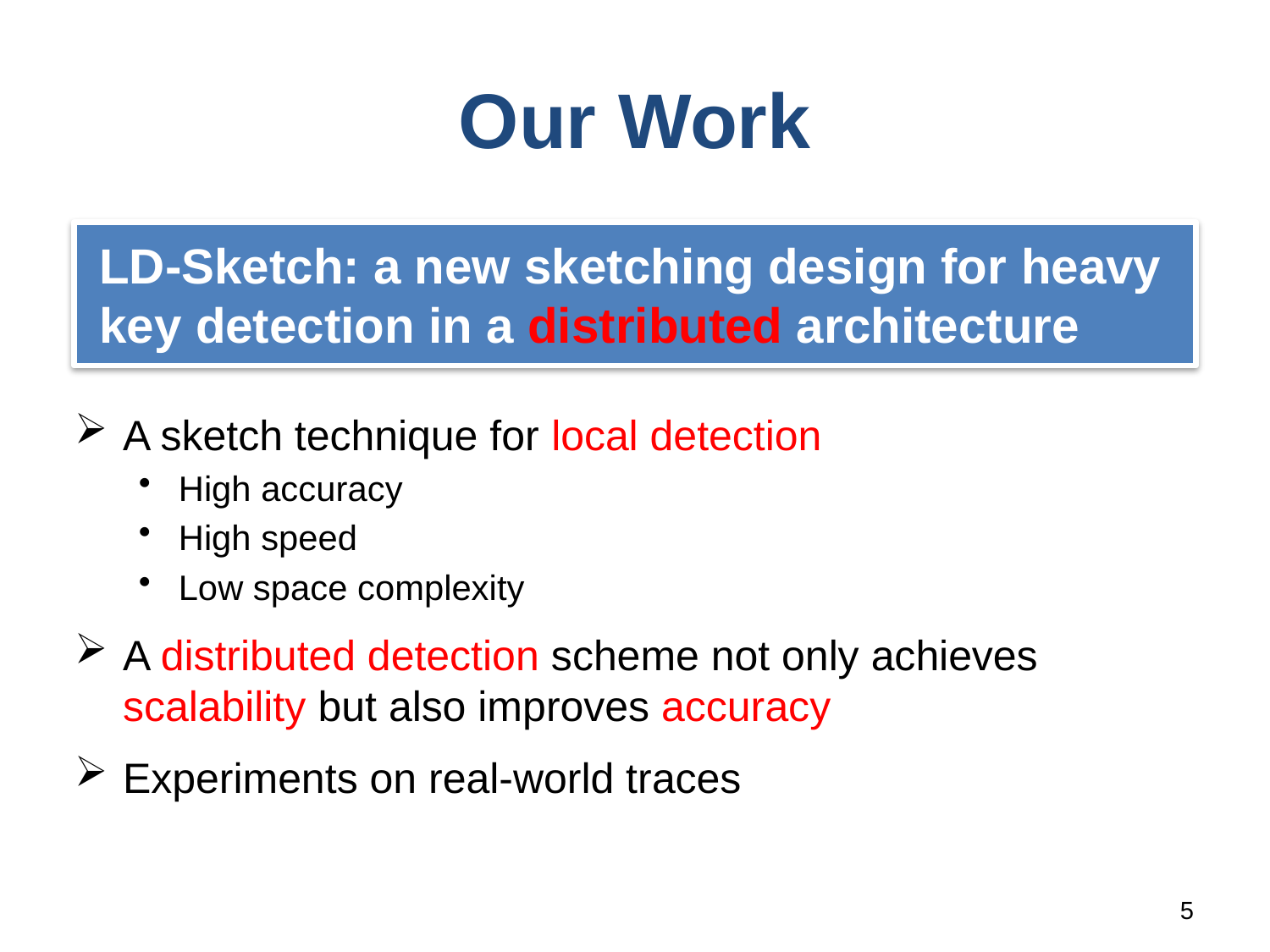

# Our Work

LD-Sketch: a new sketching design for heavy key detection in a distributed architecture
A sketch technique for local detection
High accuracy
High speed
Low space complexity
A distributed detection scheme not only achieves scalability but also improves accuracy
Experiments on real-world traces
5